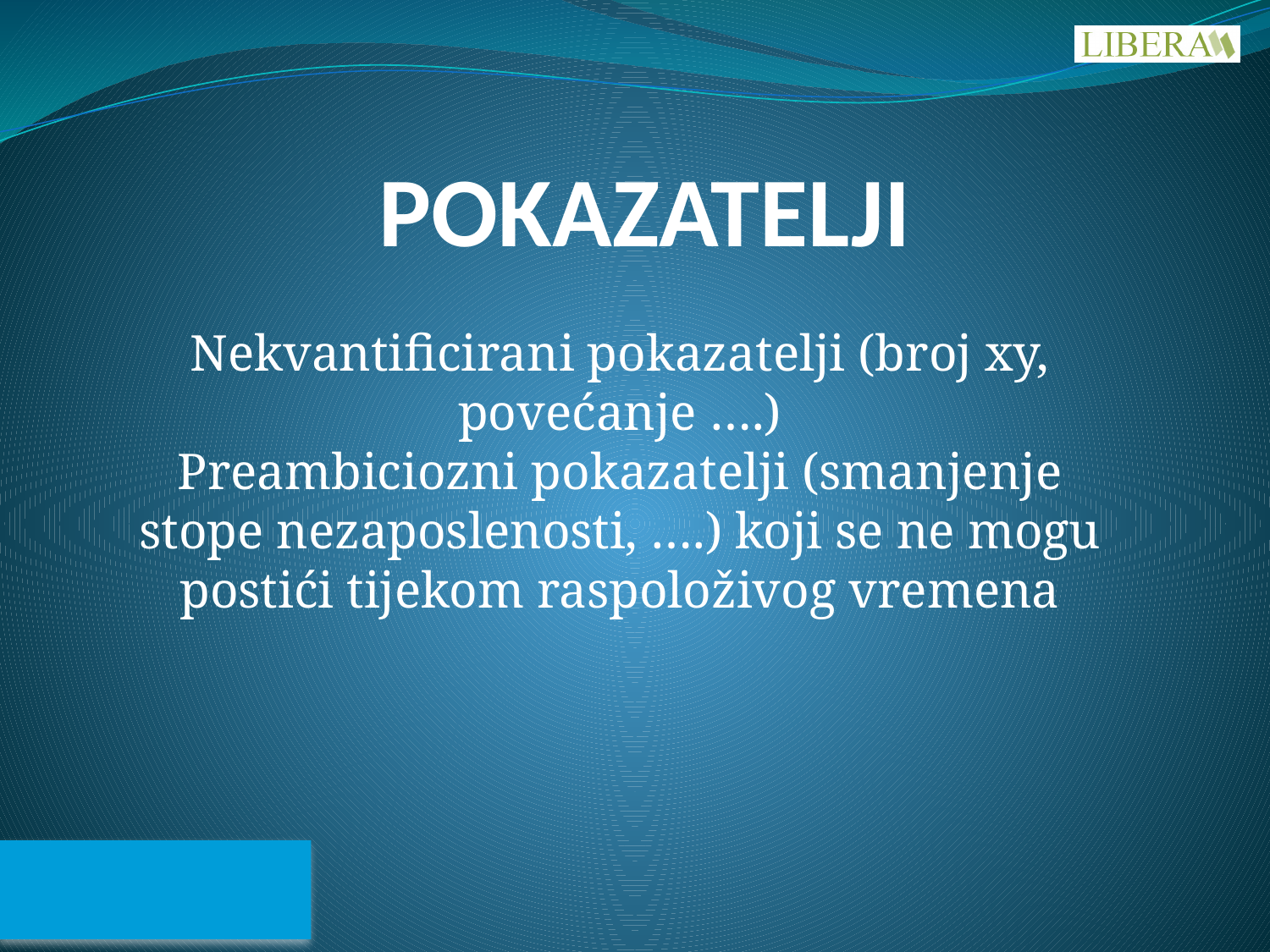

# POKAZATELJI

Nekvantificirani pokazatelji (broj xy, povećanje ….)
Preambiciozni pokazatelji (smanjenje stope nezaposlenosti, ….) koji se ne mogu postići tijekom raspoloživog vremena